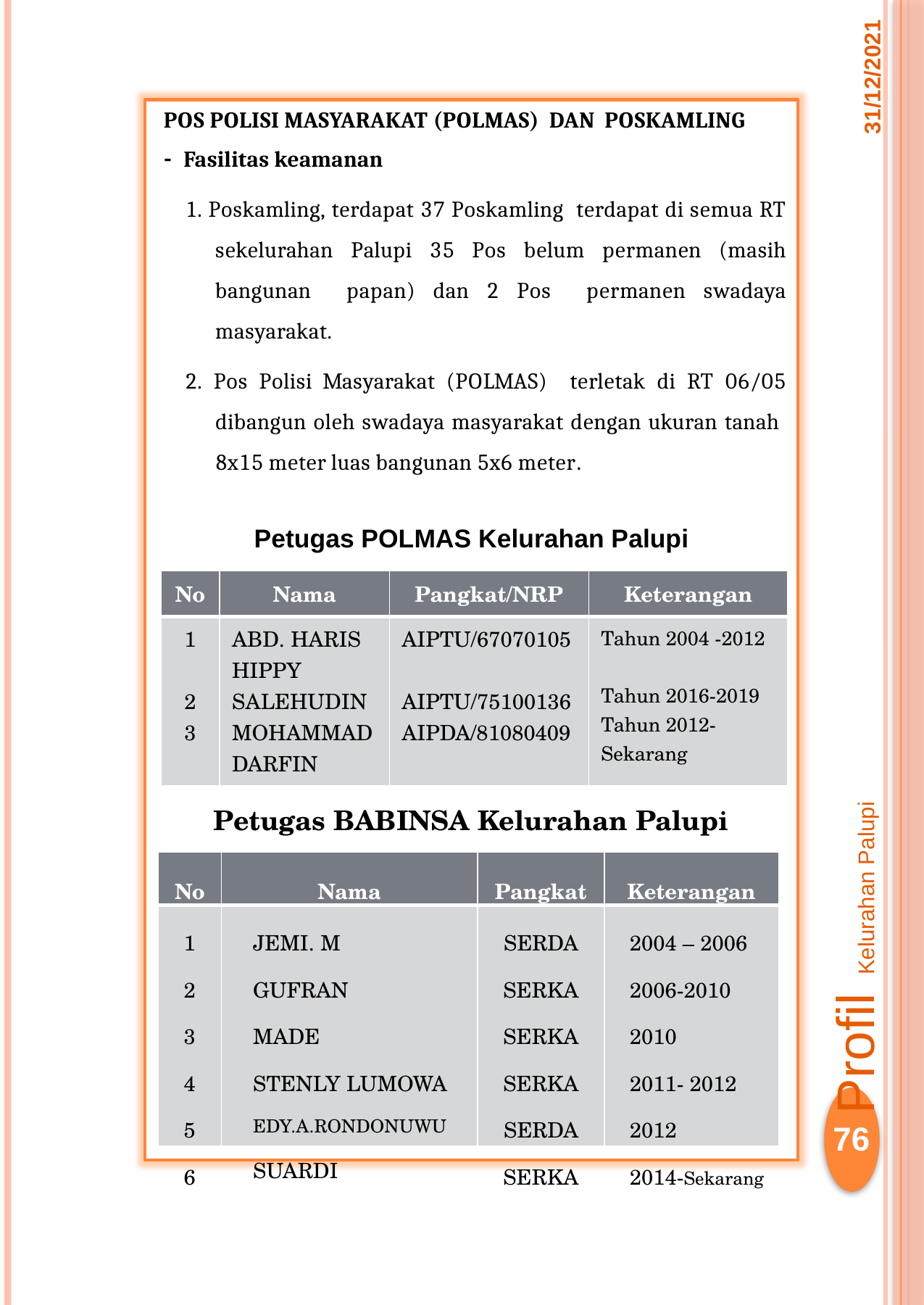

31/12/2021
POS POLISI MASYARAKAT (POLMAS)  DAN  POSKAMLING
-  Fasilitas keamanan
1. Poskamling, terdapat 37 Poskamling  terdapat di semua RT sekelurahan Palupi 35 Pos belum permanen (masih bangunan  papan) dan 2 Pos  permanen swadaya masyarakat.
2. Pos Polisi Masyarakat (POLMAS)  terletak di RT 06/05 dibangun oleh swadaya masyarakat dengan ukuran tanah  8x15 meter luas bangunan 5x6 meter.
Petugas POLMAS Kelurahan Palupi
| No | Nama | Pangkat/NRP | Keterangan |
| --- | --- | --- | --- |
| 1 2 3 | ABD. HARIS HIPPY SALEHUDIN MOHAMMAD DARFIN | AIPTU/67070105 AIPTU/75100136 AIPDA/81080409 | Tahun 2004 -2012 Tahun 2016-2019 Tahun 2012-Sekarang |
Petugas BABINSA Kelurahan Palupi
| No | Nama | Pangkat | Keterangan |
| --- | --- | --- | --- |
| 1 2 3 4 5 6 | JEMI. M GUFRAN MADE STENLY LUMOWA EDY.A.RONDONUWU SUARDI | SERDA SERKA SERKA SERKA SERDA SERKA | 2004 – 2006 2006-2010 2010 2011- 2012 2012 2014-Sekarang |
Profil  Kelurahan Palupi
76